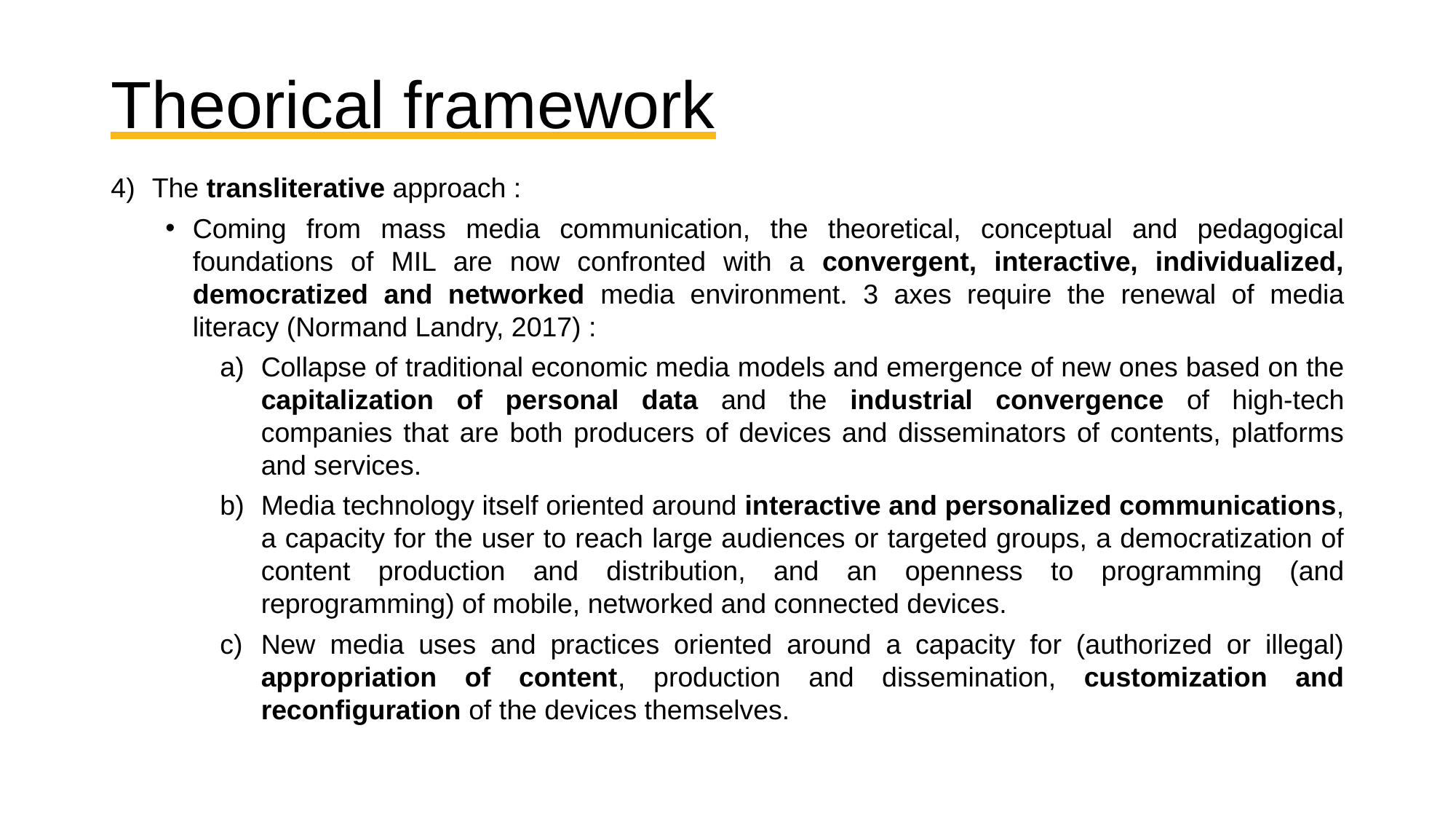

# Theorical framework
The transliterative approach :
Coming from mass media communication, the theoretical, conceptual and pedagogical foundations of MIL are now confronted with a convergent, interactive, individualized, democratized and networked media environment. 3 axes require the renewal of media literacy (Normand Landry, 2017) :
Collapse of traditional economic media models and emergence of new ones based on the capitalization of personal data and the industrial convergence of high-tech companies that are both producers of devices and disseminators of contents, platforms and services.
Media technology itself oriented around interactive and personalized communications, a capacity for the user to reach large audiences or targeted groups, a democratization of content production and distribution, and an openness to programming (and reprogramming) of mobile, networked and connected devices.
New media uses and practices oriented around a capacity for (authorized or illegal) appropriation of content, production and dissemination, customization and reconfiguration of the devices themselves.